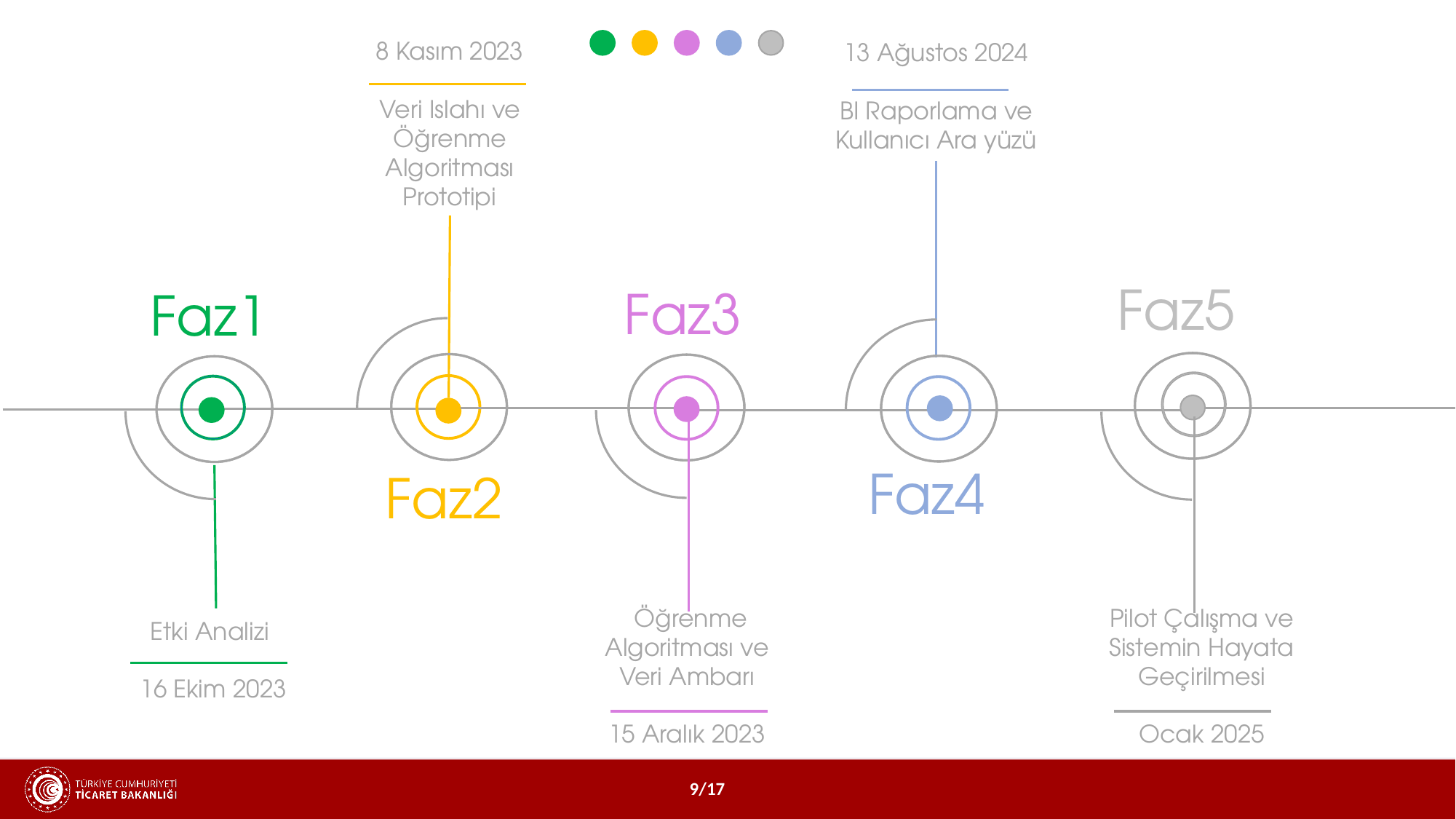

8 Kasım 2023

Veri Islahı ve Öğrenme Algoritması Prototipi

13 Ağustos 2024

BI Raporlama ve Kullanıcı Ara yüzü
Faz5
Faz3
Faz1

Faz4
Faz2
 Öğrenme Algoritması ve Veri Ambarı

15 Aralık 2023
Pilot Çalışma ve Sistemin Hayata Geçirilmesi

Ocak 2025
Etki Analizi

 16 Ekim 2023